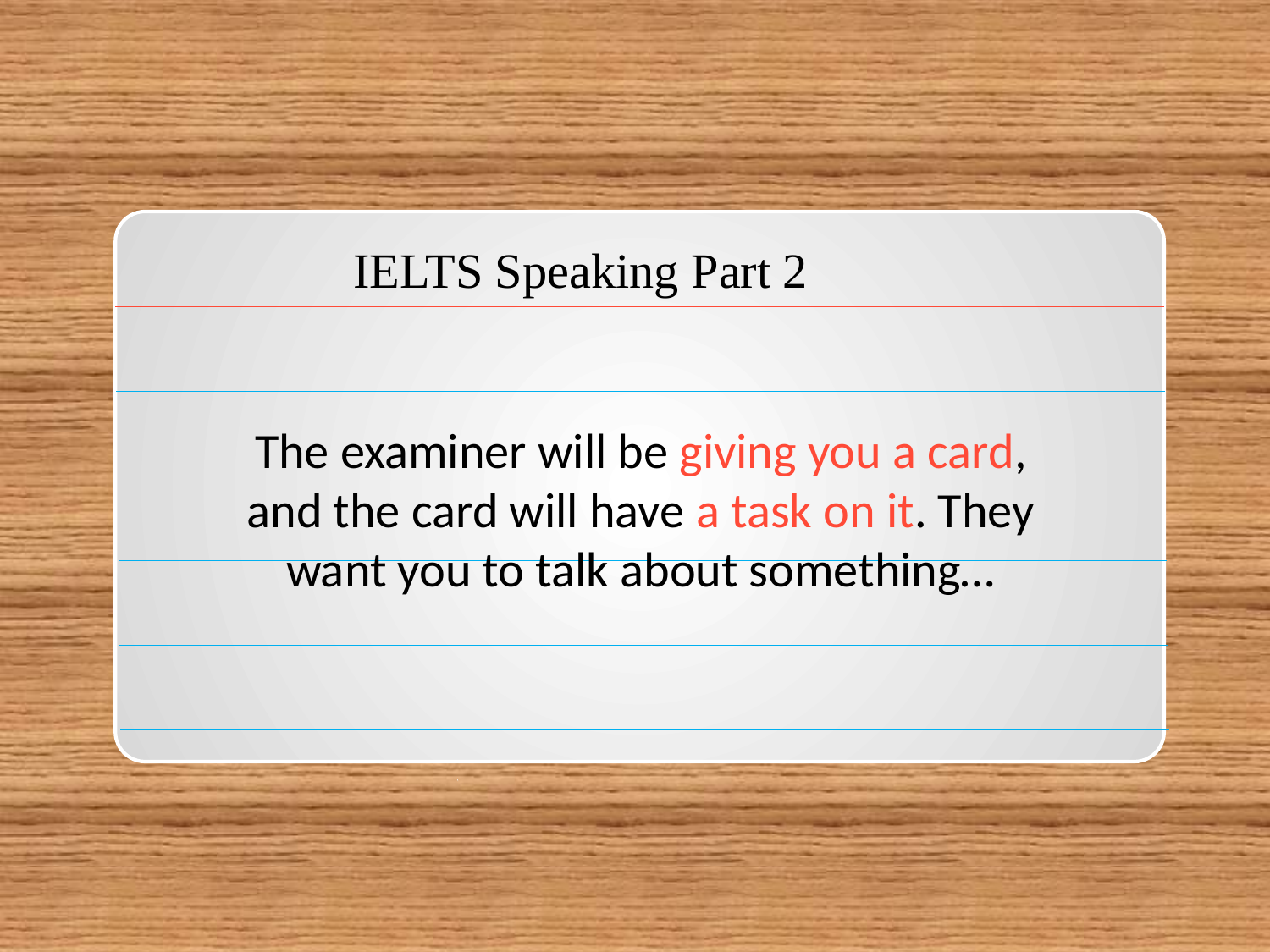

IELTS Speaking Part 2
The examiner will be giving you a card, and the card will have a task on it. They want you to talk about something…